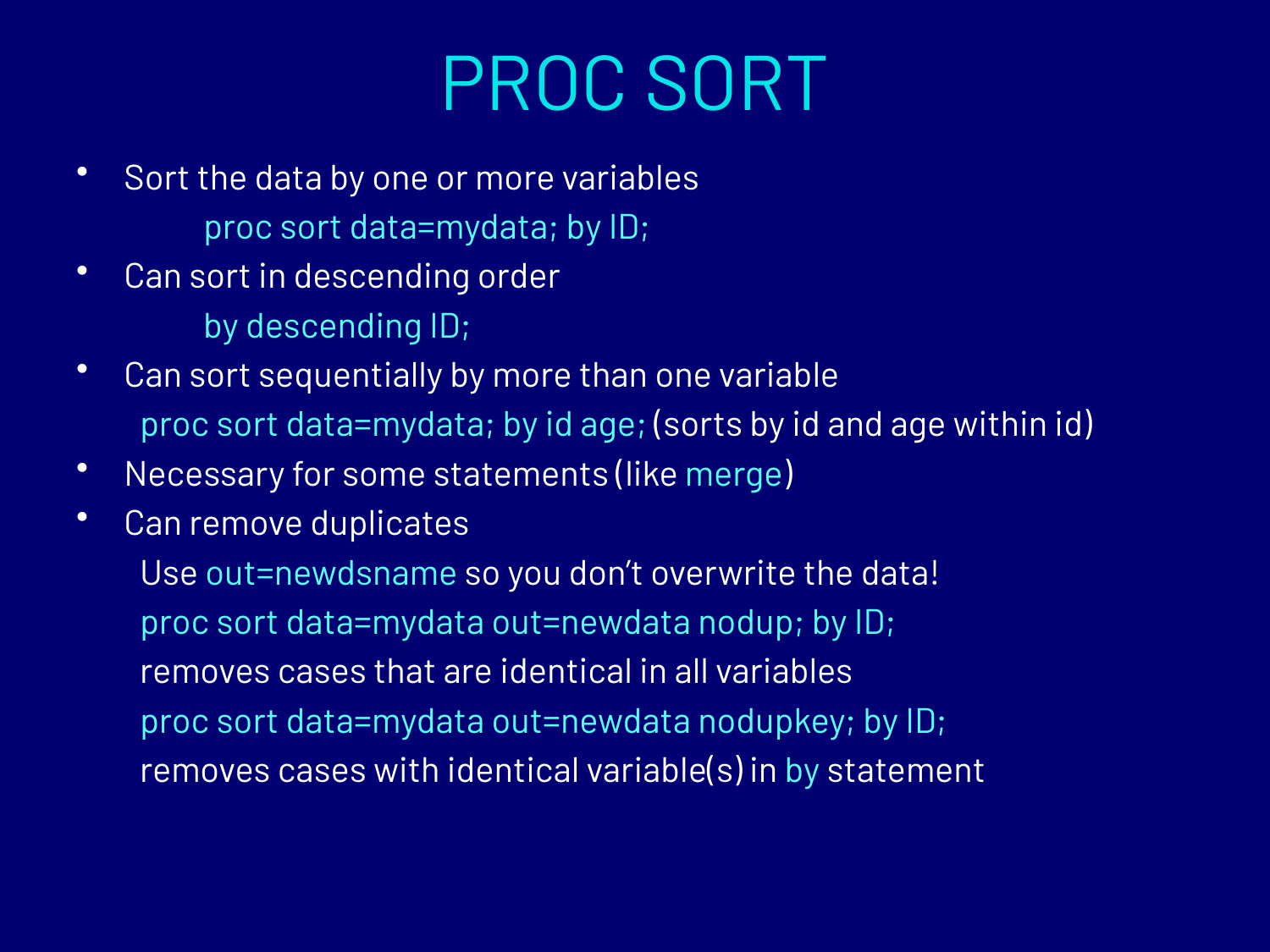

# PROC SORT
Sort the data by one or more variables
	proc sort data=mydata; by ID;
Can sort in descending order
	by descending ID;
Can sort sequentially by more than one variable
proc sort data=mydata; by id age; (sorts by id and age within id)
Necessary for some statements (like merge)
Can remove duplicates
Use out=newdsname so you don’t overwrite the data!
proc sort data=mydata out=newdata nodup; by ID;
removes cases that are identical in all variables
proc sort data=mydata out=newdata nodupkey; by ID;
removes cases with identical variable(s) in by statement